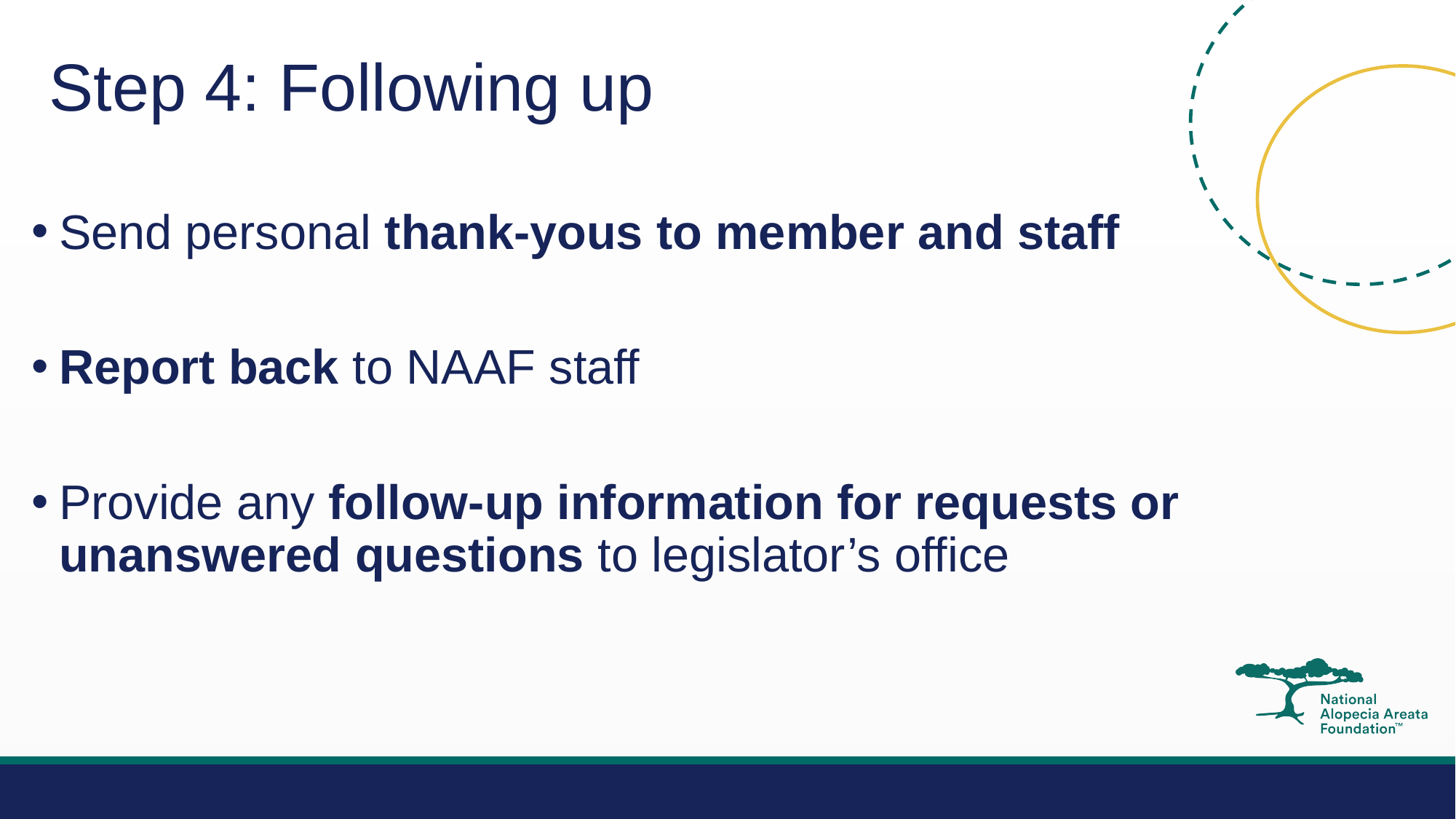

# Step 4: Following up
Send personal thank-yous to member and staff

Report back to NAAF staff

Provide any follow-up information for requests or unanswered questions to legislator’s office